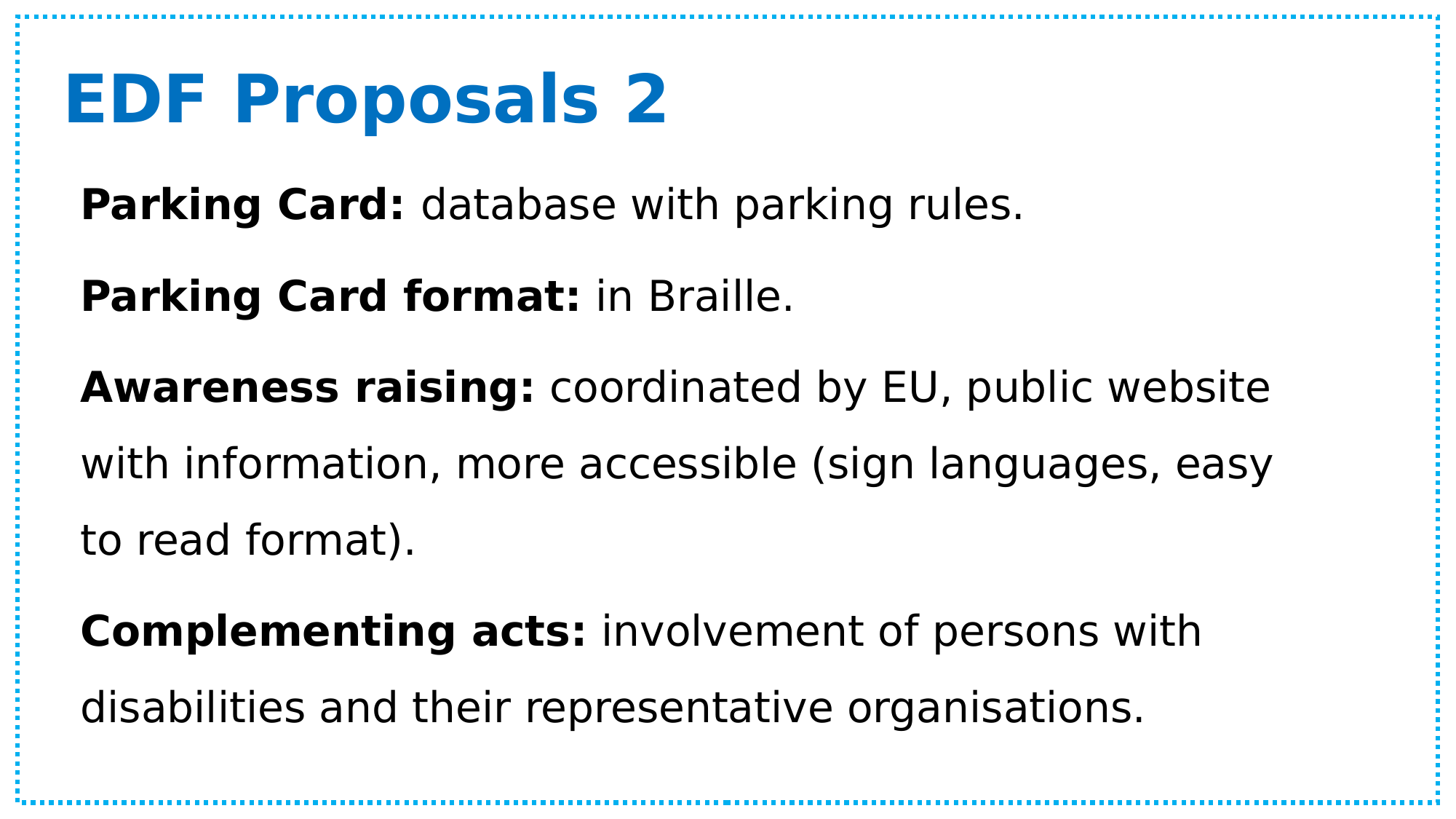

# EDF Proposals 2
Parking Card: database with parking rules.
Parking Card format: in Braille.
Awareness raising: coordinated by EU, public website with information, more accessible (sign languages, easy to read format).
Complementing acts: involvement of persons with disabilities and their representative organisations.